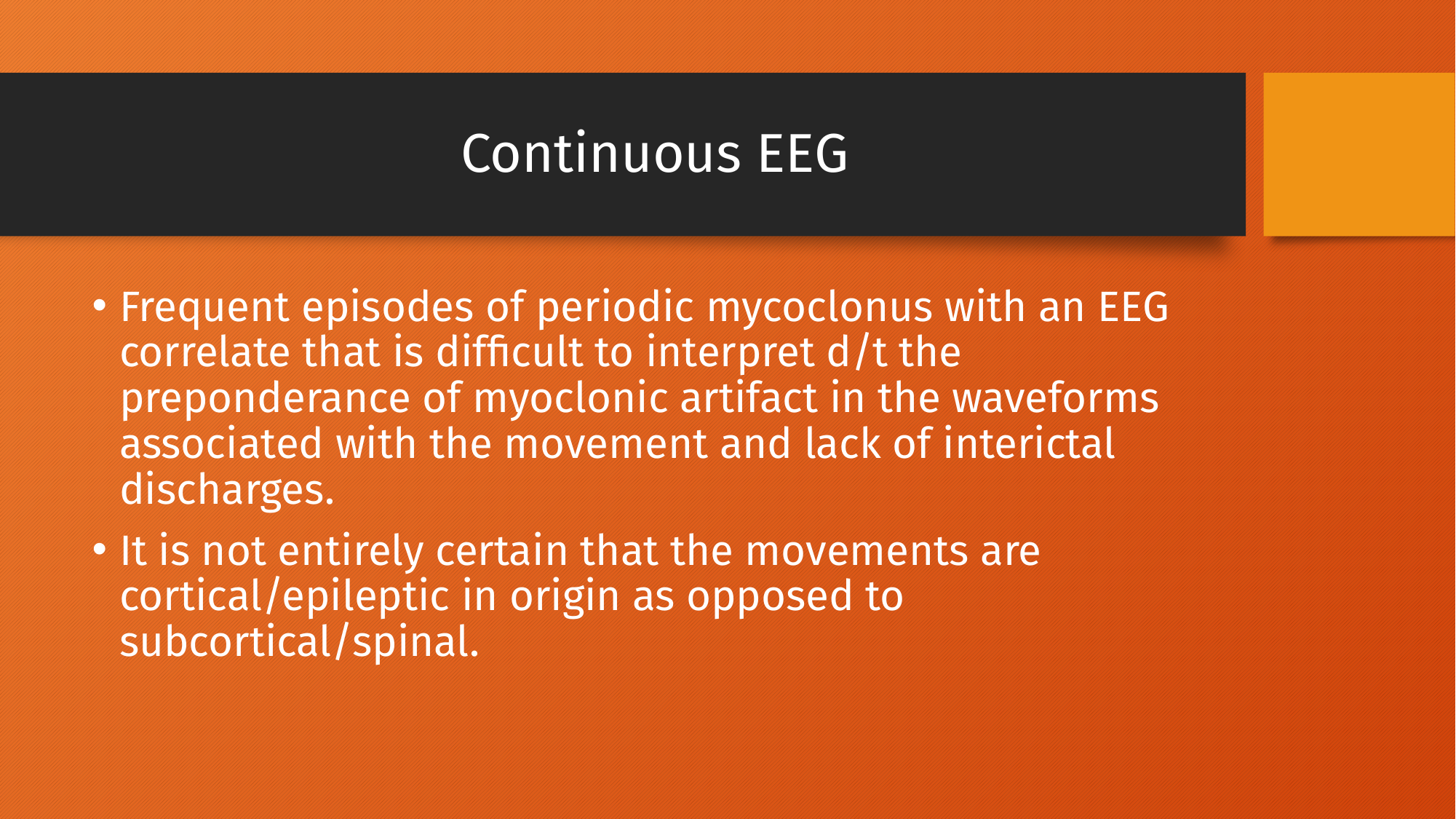

# Continuous EEG
Frequent episodes of periodic mycoclonus with an EEG correlate that is difficult to interpret d/t the preponderance of myoclonic artifact in the waveforms associated with the movement and lack of interictal discharges.
It is not entirely certain that the movements are cortical/epileptic in origin as opposed to subcortical/spinal.